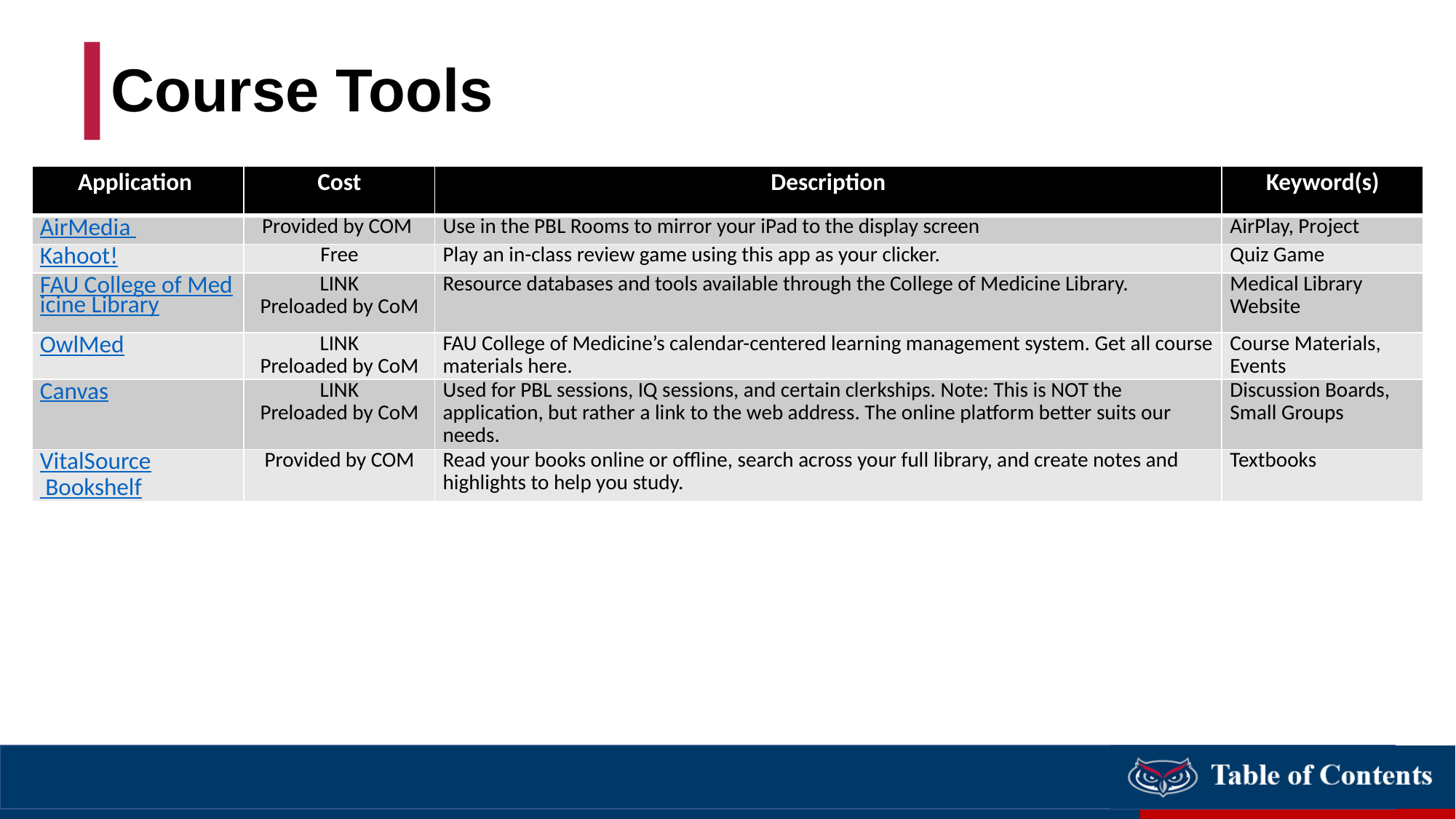

# Course Tools
| Application | Cost | Description | Keyword(s) |
| --- | --- | --- | --- |
| AirMedia | Provided by COM | Use in the PBL Rooms to mirror your iPad to the display screen | AirPlay, Project |
| Kahoot! | Free | Play an in-class review game using this app as your clicker. | Quiz Game |
| FAU College of Medicine Library | LINK Preloaded by CoM | Resource databases and tools available through the College of Medicine Library. | Medical Library Website |
| OwlMed | LINK Preloaded by CoM | FAU College of Medicine’s calendar-centered learning management system. Get all course materials here. | Course Materials, Events |
| Canvas | LINK Preloaded by CoM | Used for PBL sessions, IQ sessions, and certain clerkships. Note: This is NOT the application, but rather a link to the web address. The online platform better suits our needs. | Discussion Boards, Small Groups |
| VitalSource Bookshelf | Provided by COM | Read your books online or offline, search across your full library, and create notes and highlights to help you study. | Textbooks |